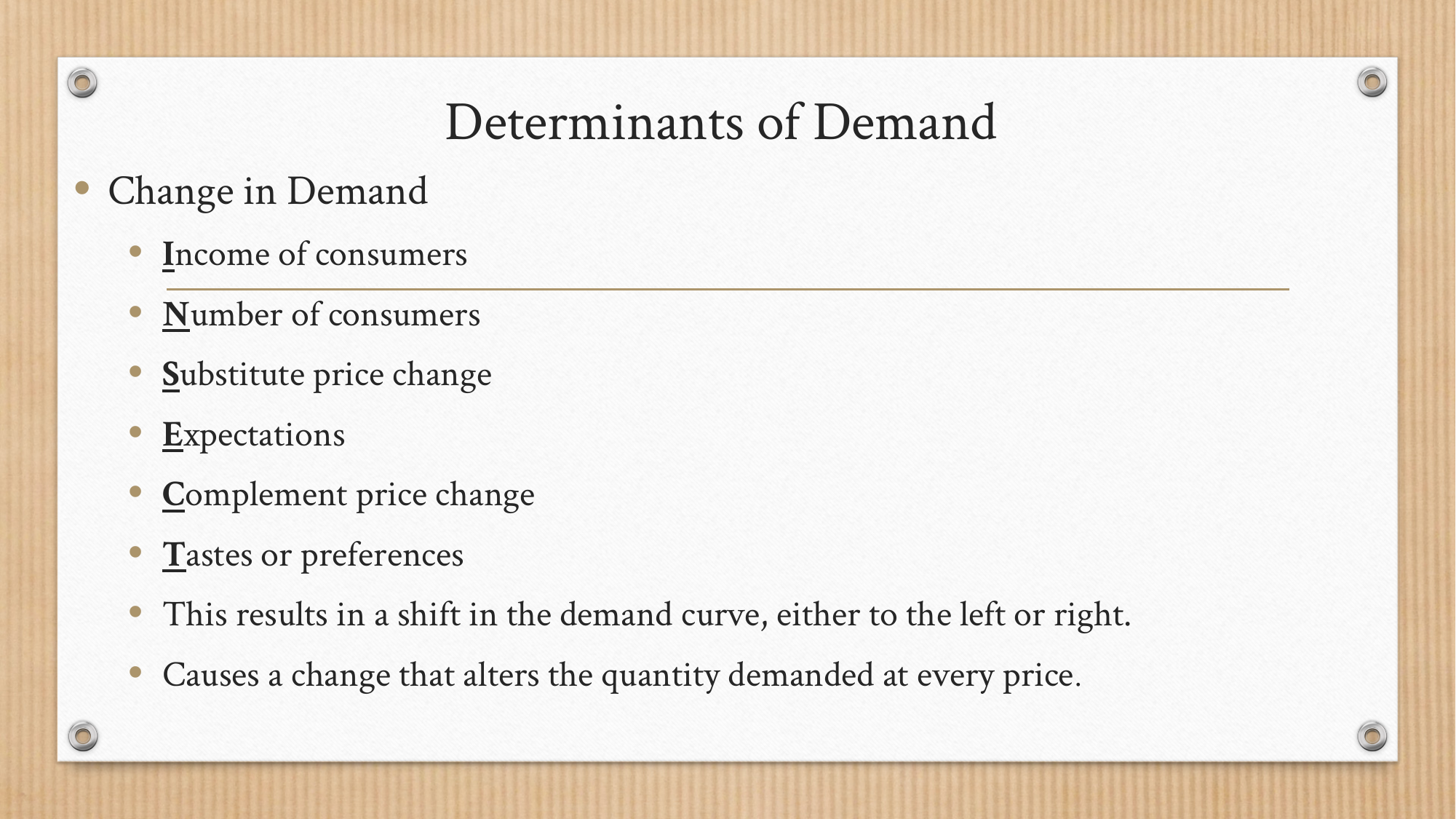

# Determinants of Demand
Change in Demand
Income of consumers
Number of consumers
Substitute price change
Expectations
Complement price change
Tastes or preferences
This results in a shift in the demand curve, either to the left or right.
Causes a change that alters the quantity demanded at every price.